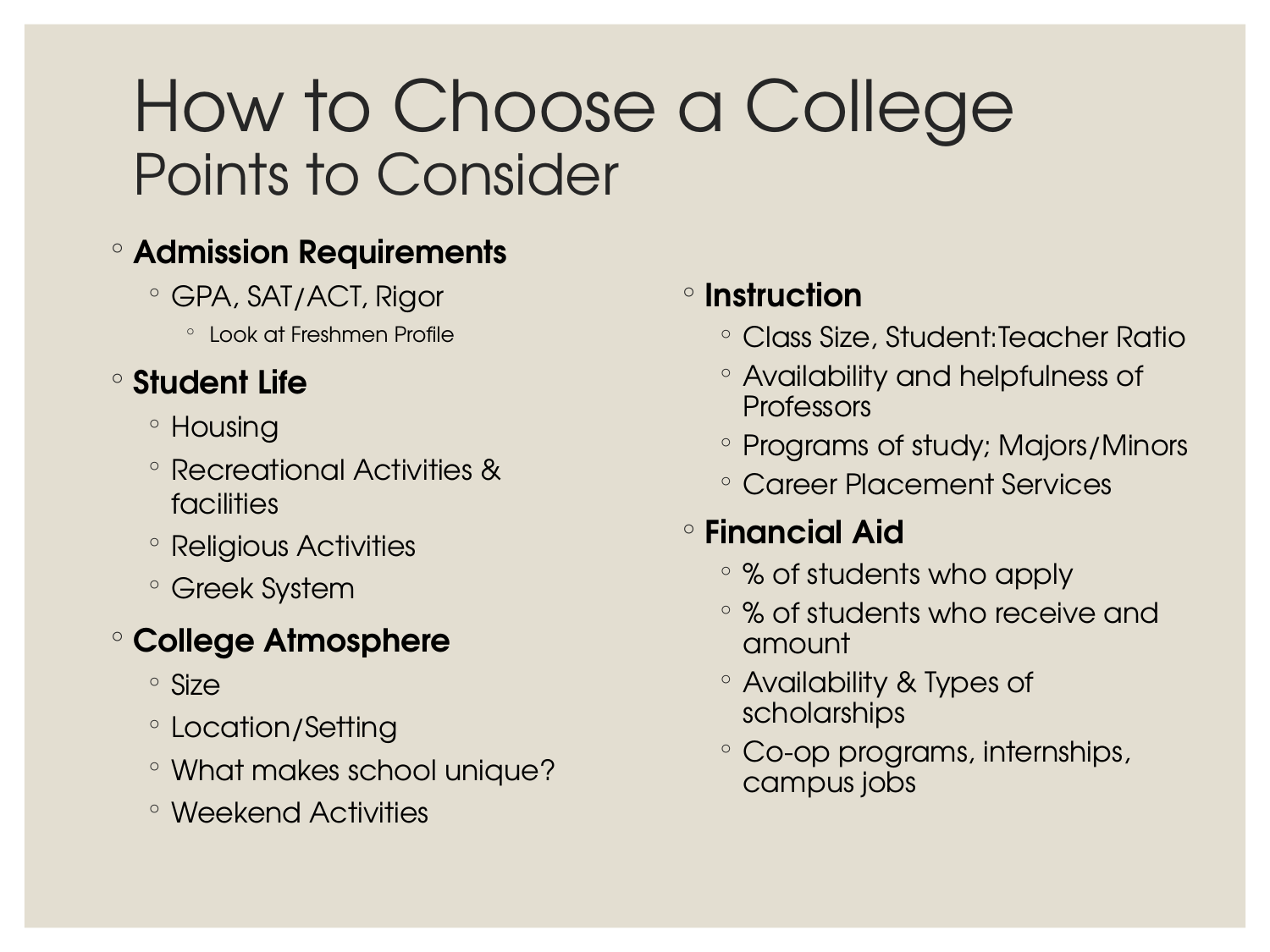

# How to Choose a College Points to Consider

Instruction
Class Size, Student:Teacher Ratio
Availability and helpfulness of Professors
Programs of study; Majors/Minors
Career Placement Services
Financial Aid
% of students who apply
% of students who receive and amount
Availability & Types of scholarships
Co-op programs, internships, campus jobs

Admission Requirements
GPA, SAT/ACT, Rigor
Look at Freshmen Profile
Student Life
Housing
Recreational Activities & facilities
Religious Activities
Greek System
College Atmosphere
Size
Location/Setting
What makes school unique?
Weekend Activities